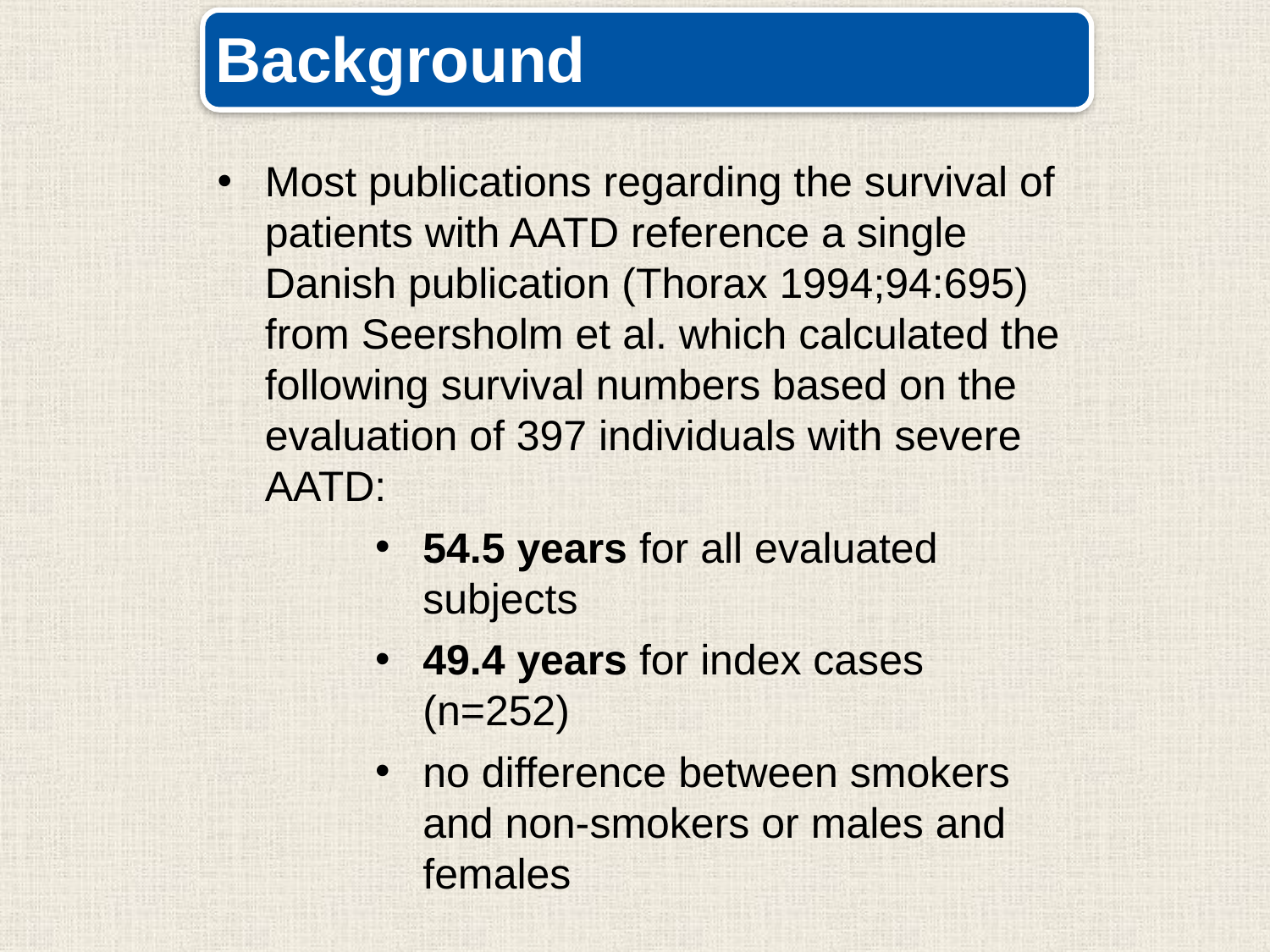

Background
Most publications regarding the survival of patients with AATD reference a single Danish publication (Thorax 1994;94:695) from Seersholm et al. which calculated the following survival numbers based on the evaluation of 397 individuals with severe AATD:
54.5 years for all evaluated subjects
49.4 years for index cases (n=252)
no difference between smokers and non-smokers or males and females